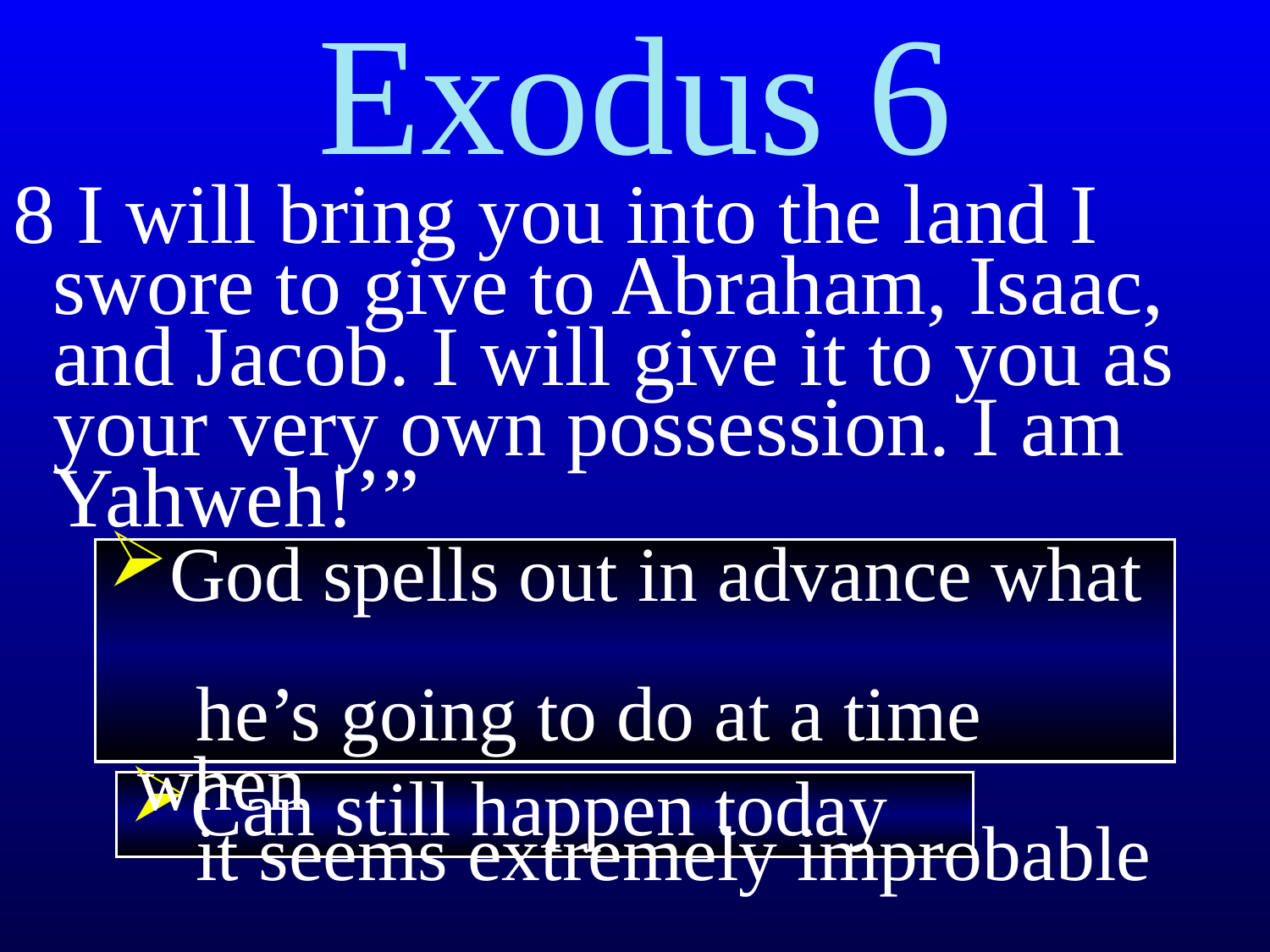

Exodus 6
8 I will bring you into the land I swore to give to Abraham, Isaac, and Jacob. I will give it to you as your very own possession. I am Yahweh!’”
God spells out in advance what
   he’s going to do at a time when
   it seems extremely improbable
Can still happen today